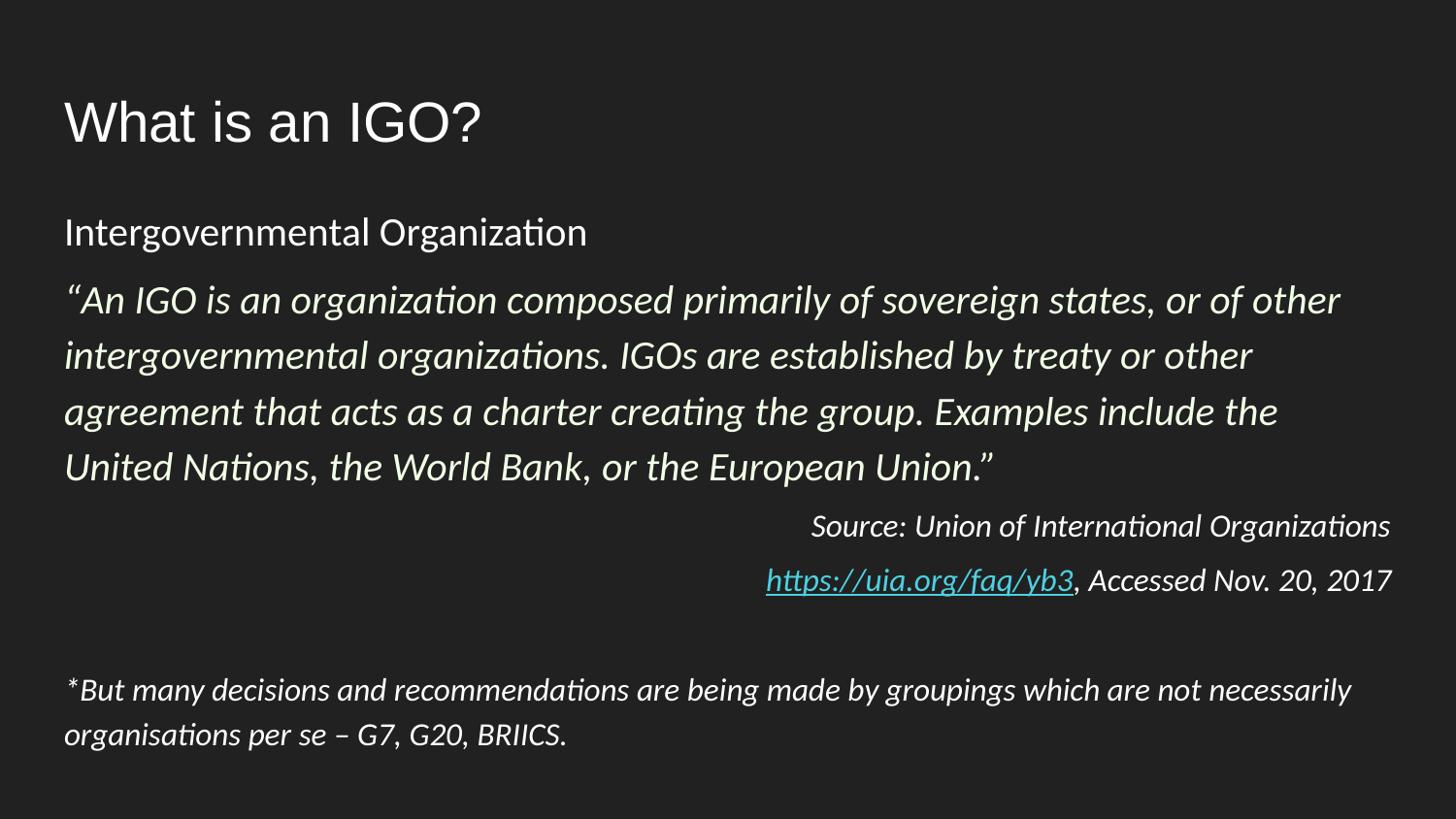

# What is an IGO?
Intergovernmental Organization
“An IGO is an organization composed primarily of sovereign states, or of other intergovernmental organizations. IGOs are established by treaty or other agreement that acts as a charter creating the group. Examples include the United Nations, the World Bank, or the European Union.”
Source: Union of International Organizations
https://uia.org/faq/yb3, Accessed Nov. 20, 2017

*But many decisions and recommendations are being made by groupings which are not necessarily organisations per se – G7, G20, BRIICS.